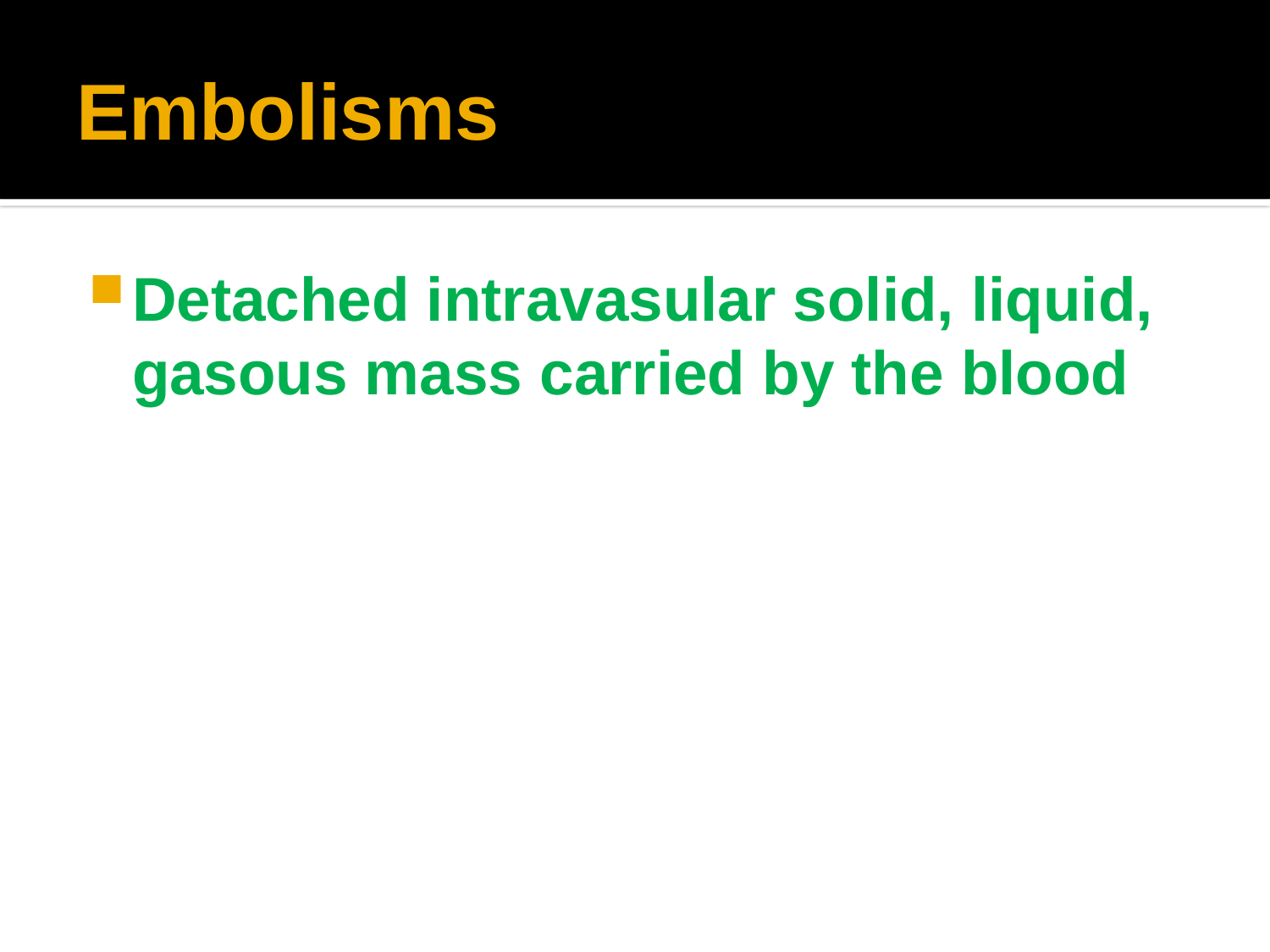

# Embolisms
Detached intravasular solid, liquid, gasous mass carried by the blood